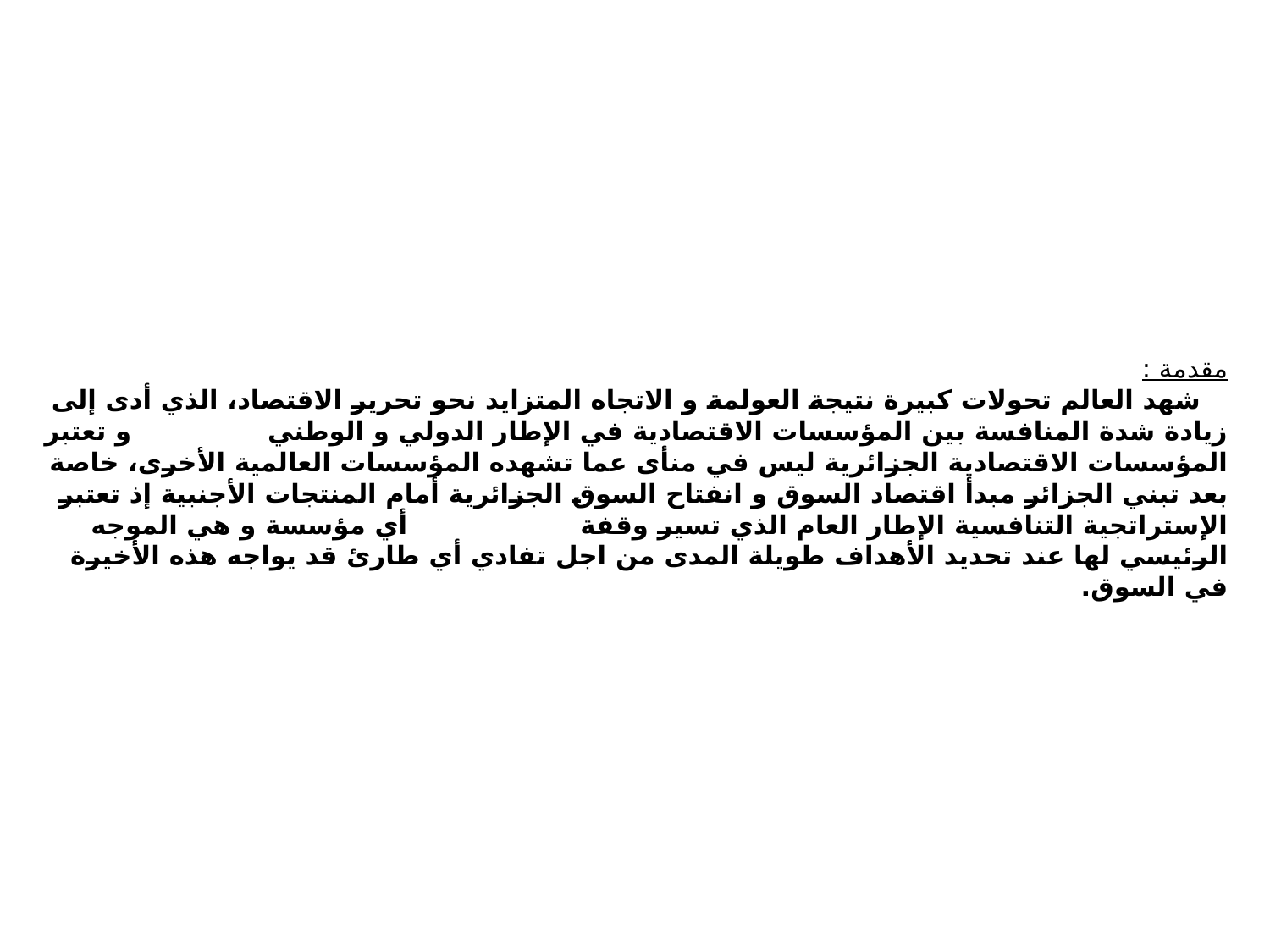

# مقدمة : شهد العالم تحولات كبيرة نتيجة العولمة و الاتجاه المتزايد نحو تحرير الاقتصاد، الذي أدى إلى زيادة شدة المنافسة بين المؤسسات الاقتصادية في الإطار الدولي و الوطني               و تعتبر المؤسسات الاقتصادية الجزائرية ليس في منأى عما تشهده المؤسسات العالمية الأخرى، خاصة بعد تبني الجزائر مبدأ اقتصاد السوق و انفتاح السوق الجزائرية أمام المنتجات الأجنبية إذ تعتبر الإستراتجية التنافسية الإطار العام الذي تسير وقفة                   أي مؤسسة و هي الموجه الرئيسي لها عند تحديد الأهداف طويلة المدى من اجل تفادي أي طارئ قد يواجه هذه الأخيرة في السوق.